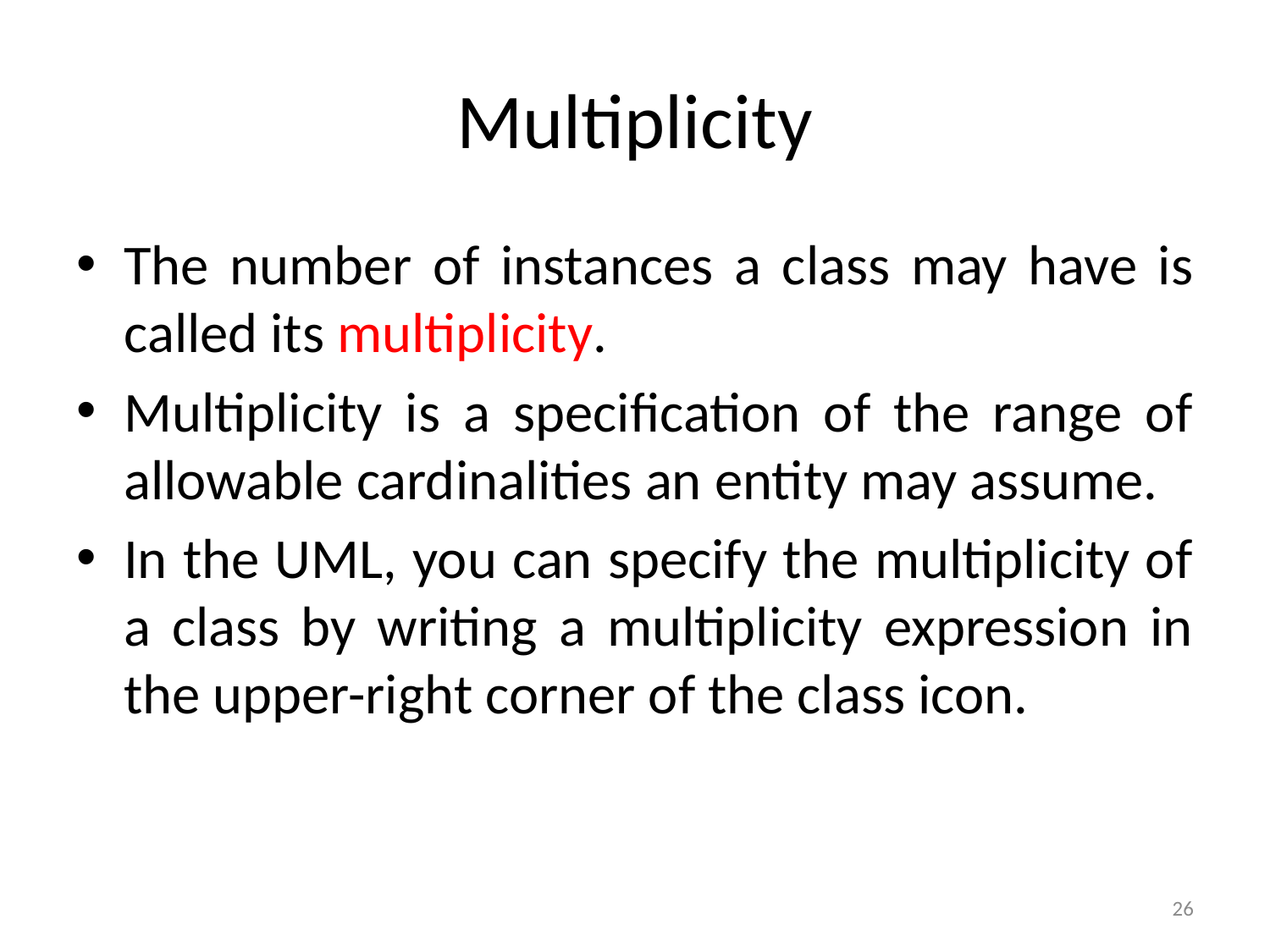

# Multiplicity
The number of instances a class may have is called its multiplicity.
Multiplicity is a specification of the range of allowable cardinalities an entity may assume.
In the UML, you can specify the multiplicity of a class by writing a multiplicity expression in the upper-right corner of the class icon.
26